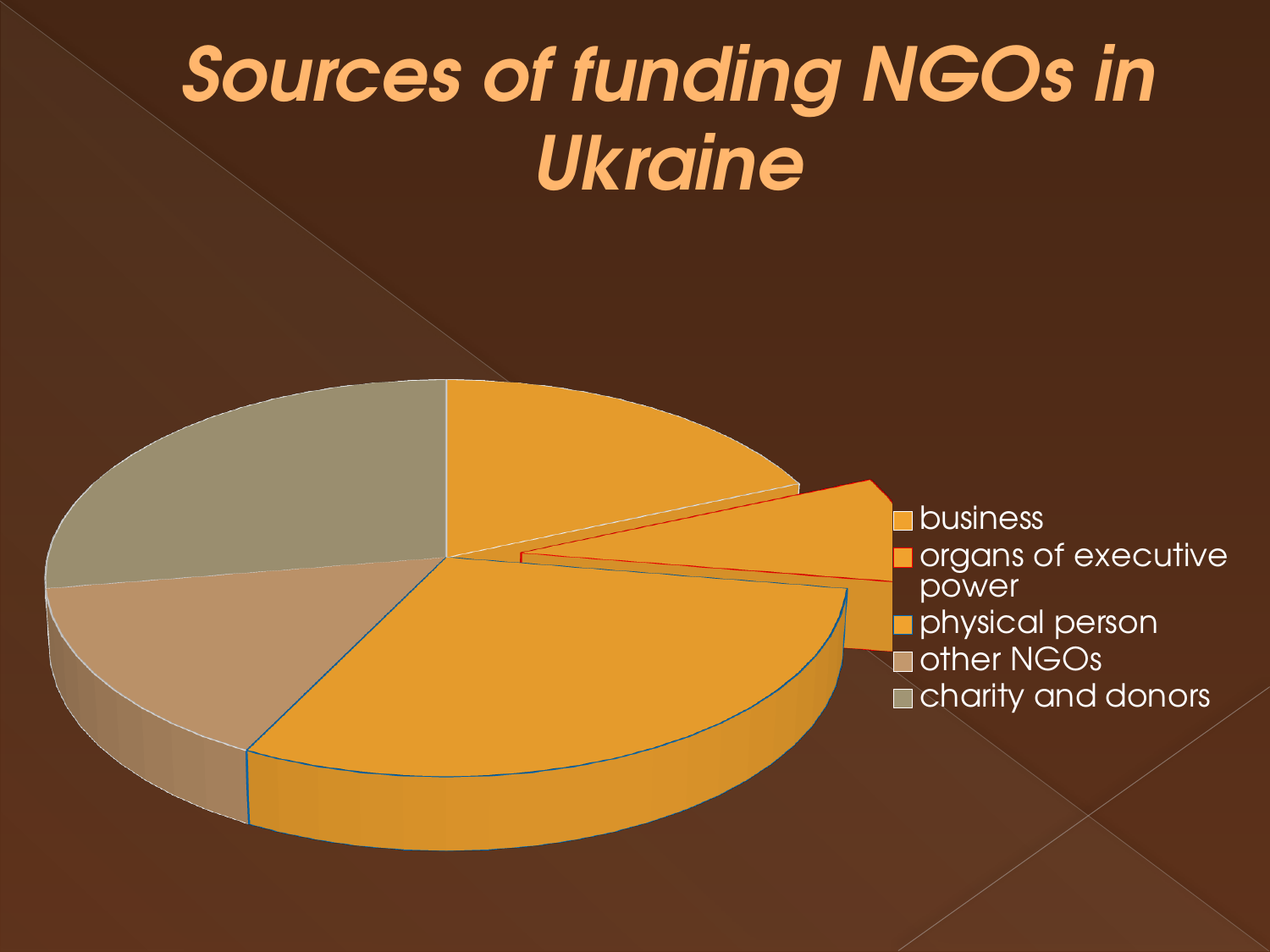

# Sources of funding NGOs in Ukraine

[unsupported chart]